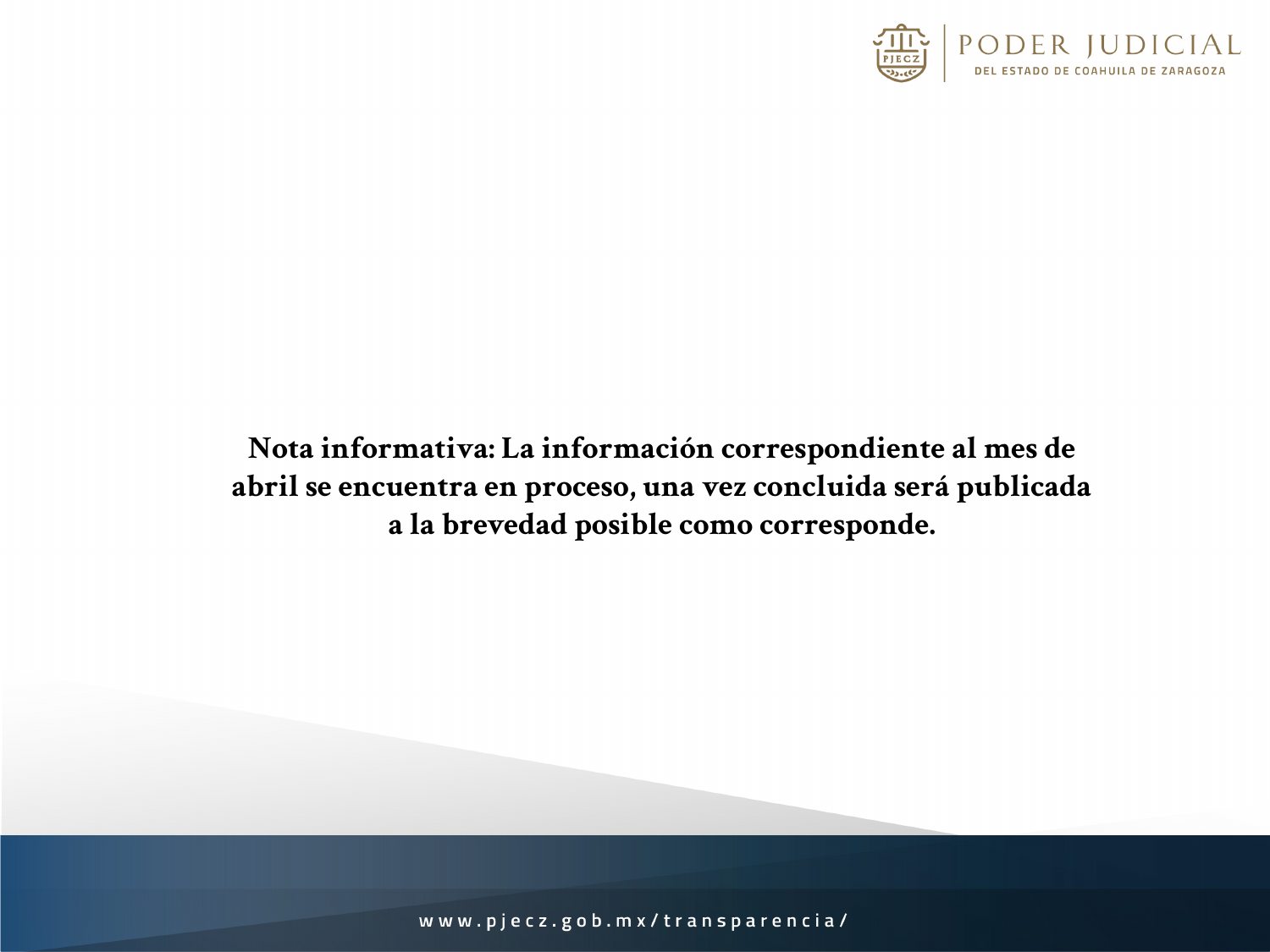

Nota informativa: La información correspondiente al mes de abril se encuentra en proceso, una vez concluida será publicada a la brevedad posible como corresponde.